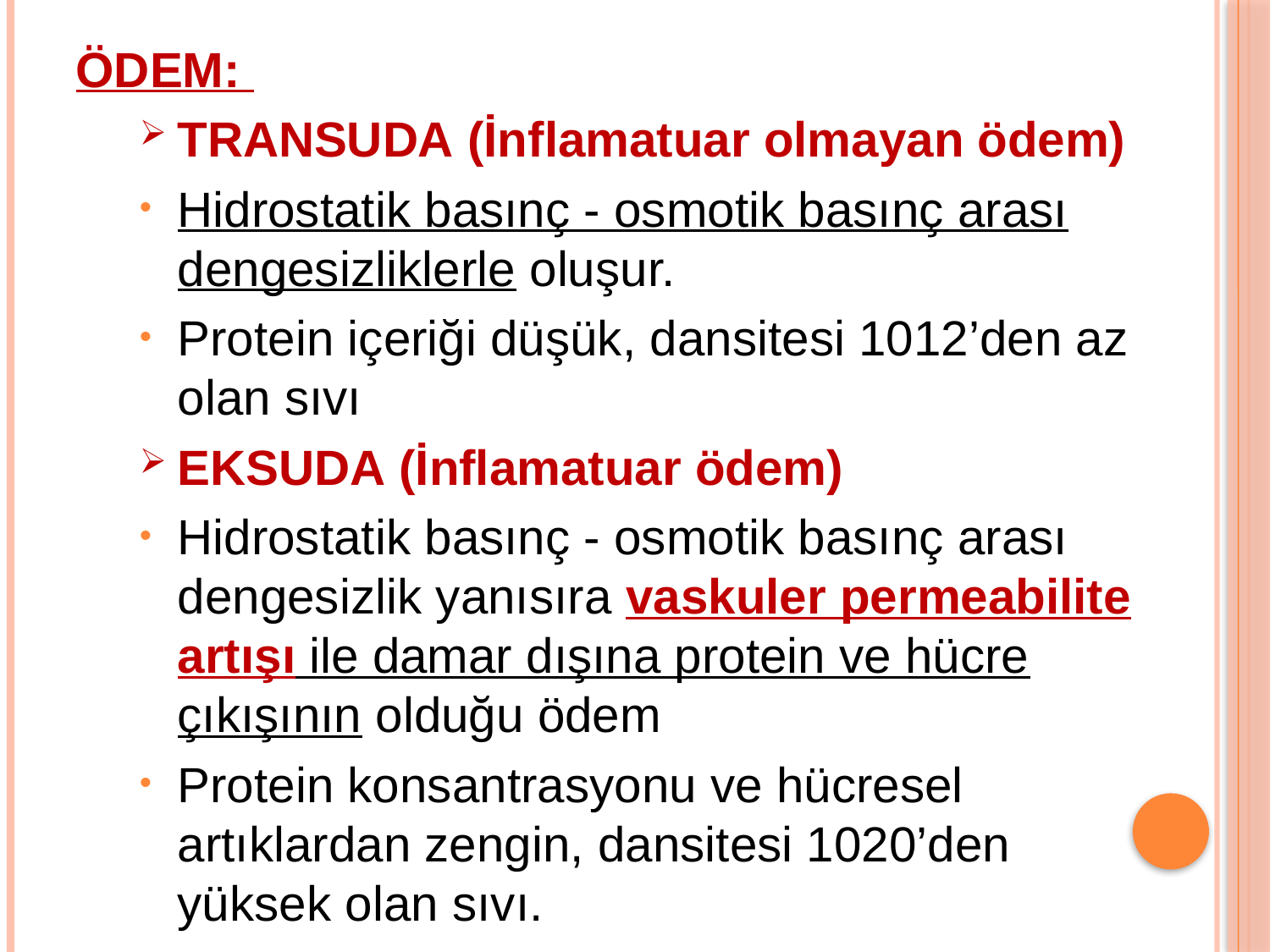

ÖDEM:
TRANSUDA (İnflamatuar olmayan ödem)
Hidrostatik basınç - osmotik basınç arası dengesizliklerle oluşur.
Protein içeriği düşük, dansitesi 1012’den az olan sıvı
EKSUDA (İnflamatuar ödem)
Hidrostatik basınç - osmotik basınç arası dengesizlik yanısıra vaskuler permeabilite artışı ile damar dışına protein ve hücre çıkışının olduğu ödem
Protein konsantrasyonu ve hücresel artıklardan zengin, dansitesi 1020’den yüksek olan sıvı.